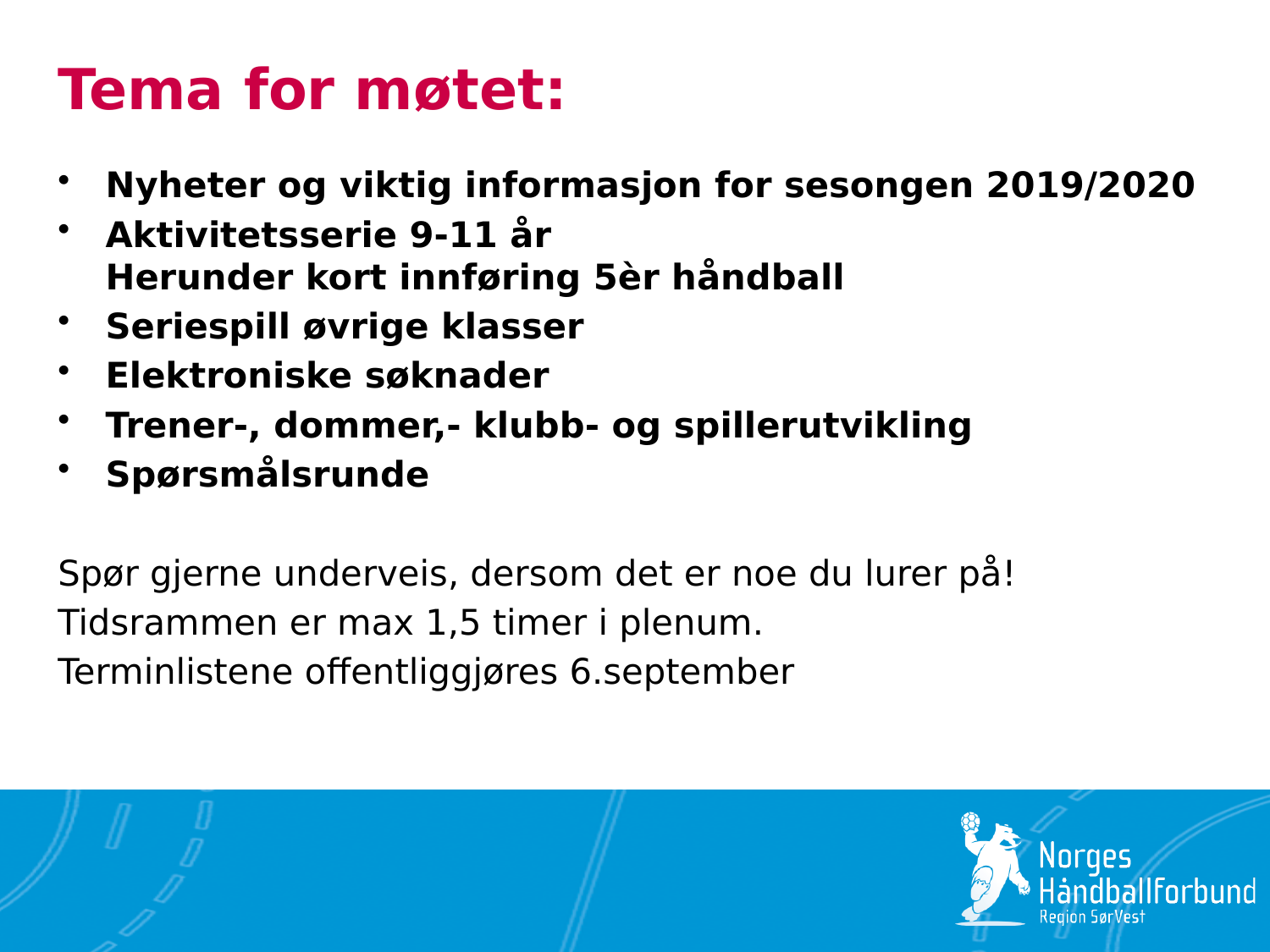

# Tema for møtet:
Nyheter og viktig informasjon for sesongen 2019/2020
Aktivitetsserie 9-11 år
Herunder kort innføring 5èr håndball
Seriespill øvrige klasser
Elektroniske søknader
Trener-, dommer,- klubb- og spillerutvikling
Spørsmålsrunde

Spør gjerne underveis, dersom det er noe du lurer på!
Tidsrammen er max 1,5 timer i plenum.
Terminlistene offentliggjøres 6.september